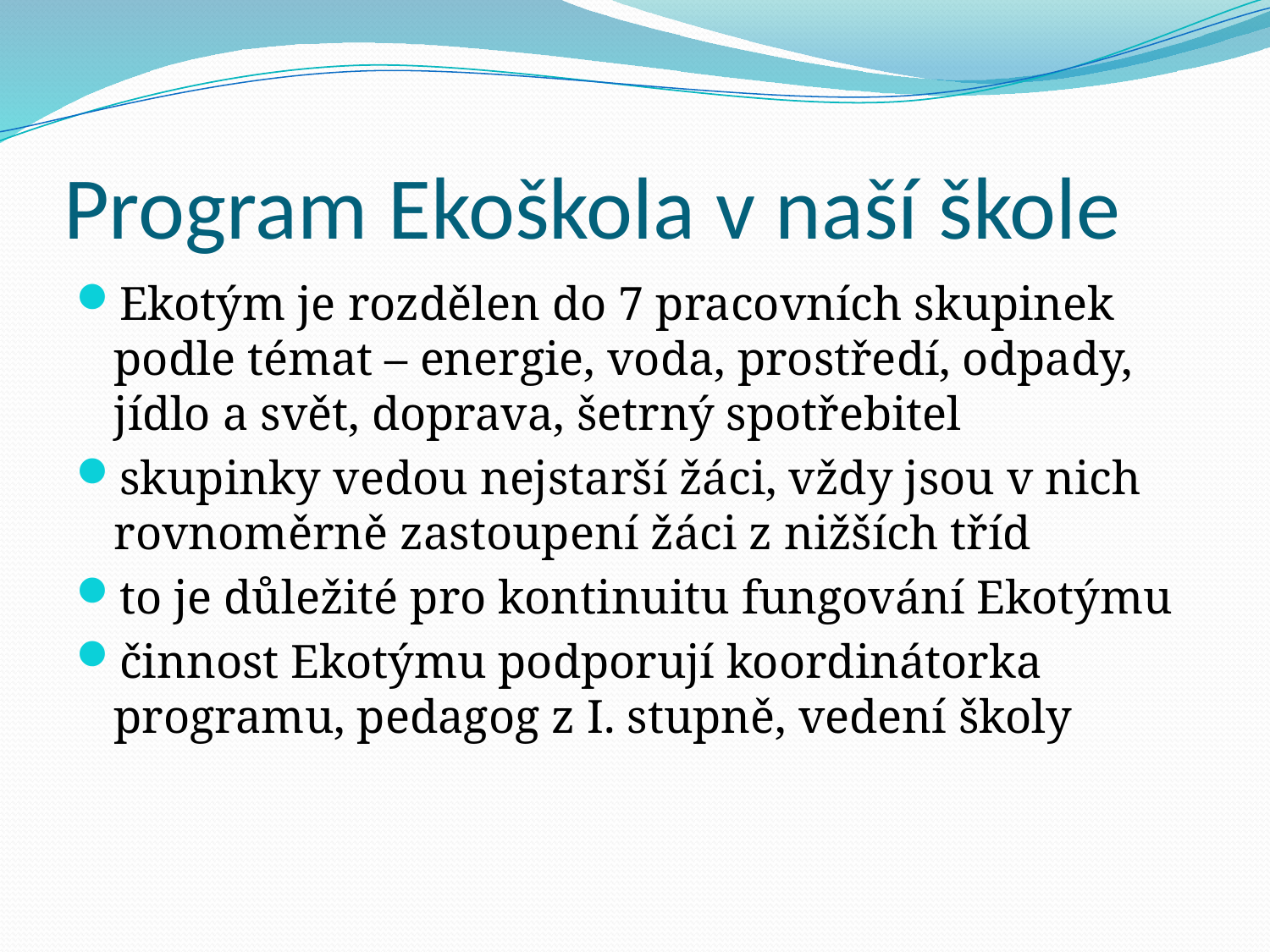

# Program Ekoškola v naší škole
Ekotým je rozdělen do 7 pracovních skupinek podle témat – energie, voda, prostředí, odpady, jídlo a svět, doprava, šetrný spotřebitel
skupinky vedou nejstarší žáci, vždy jsou v nich rovnoměrně zastoupení žáci z nižších tříd
to je důležité pro kontinuitu fungování Ekotýmu
činnost Ekotýmu podporují koordinátorka programu, pedagog z I. stupně, vedení školy